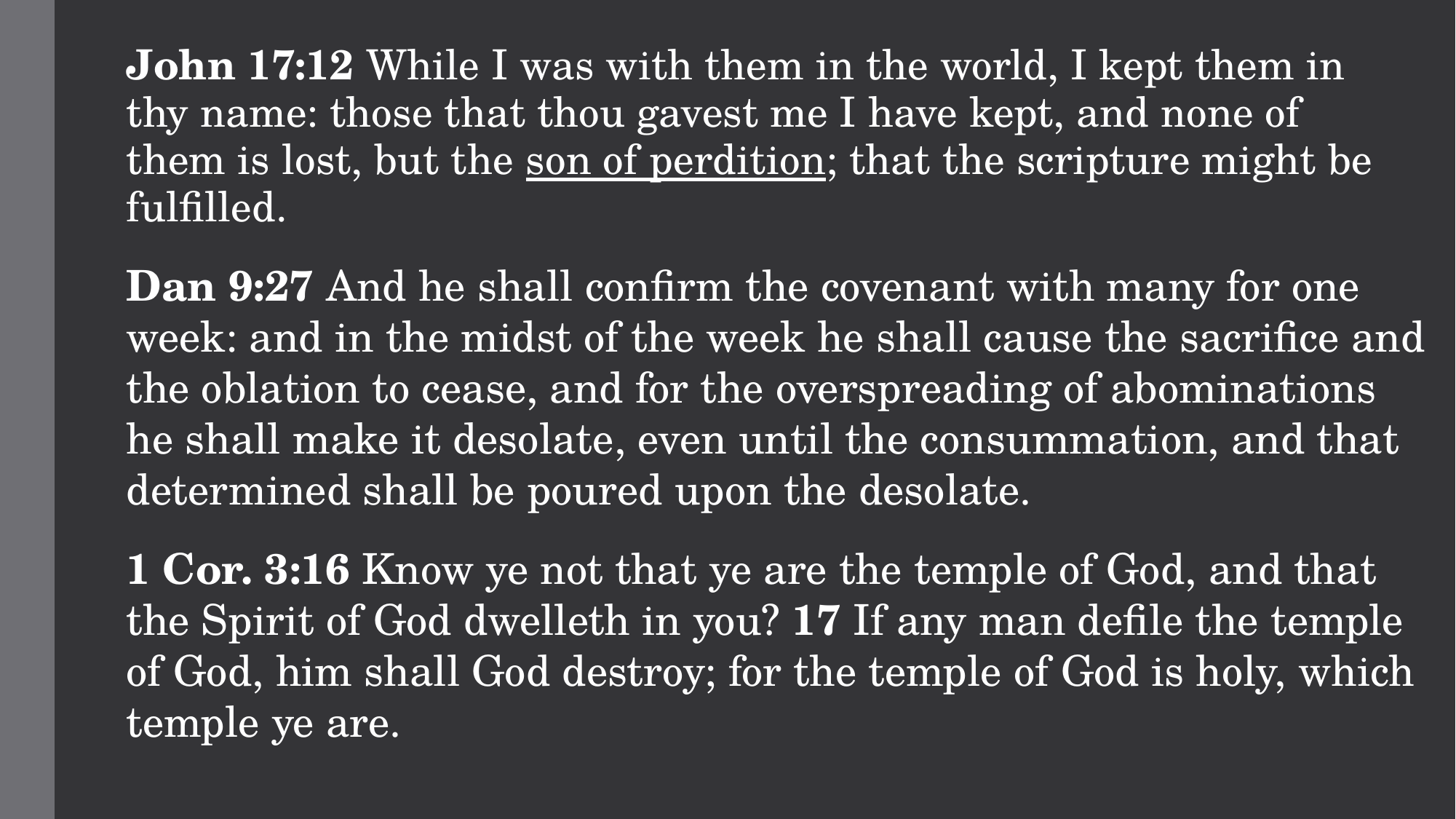

John 17:12 While I was with them in the world, I kept them in thy name: those that thou gavest me I have kept, and none of them is lost, but the son of perdition; that the scripture might be fulfilled.
Dan 9:27 And he shall confirm the covenant with many for one week: and in the midst of the week he shall cause the sacrifice and the oblation to cease, and for the overspreading of abominations he shall make it desolate, even until the consummation, and that determined shall be poured upon the desolate.
1 Cor. 3:16 Know ye not that ye are the temple of God, and that the Spirit of God dwelleth in you? 17 If any man defile the temple of God, him shall God destroy; for the temple of God is holy, which temple ye are.